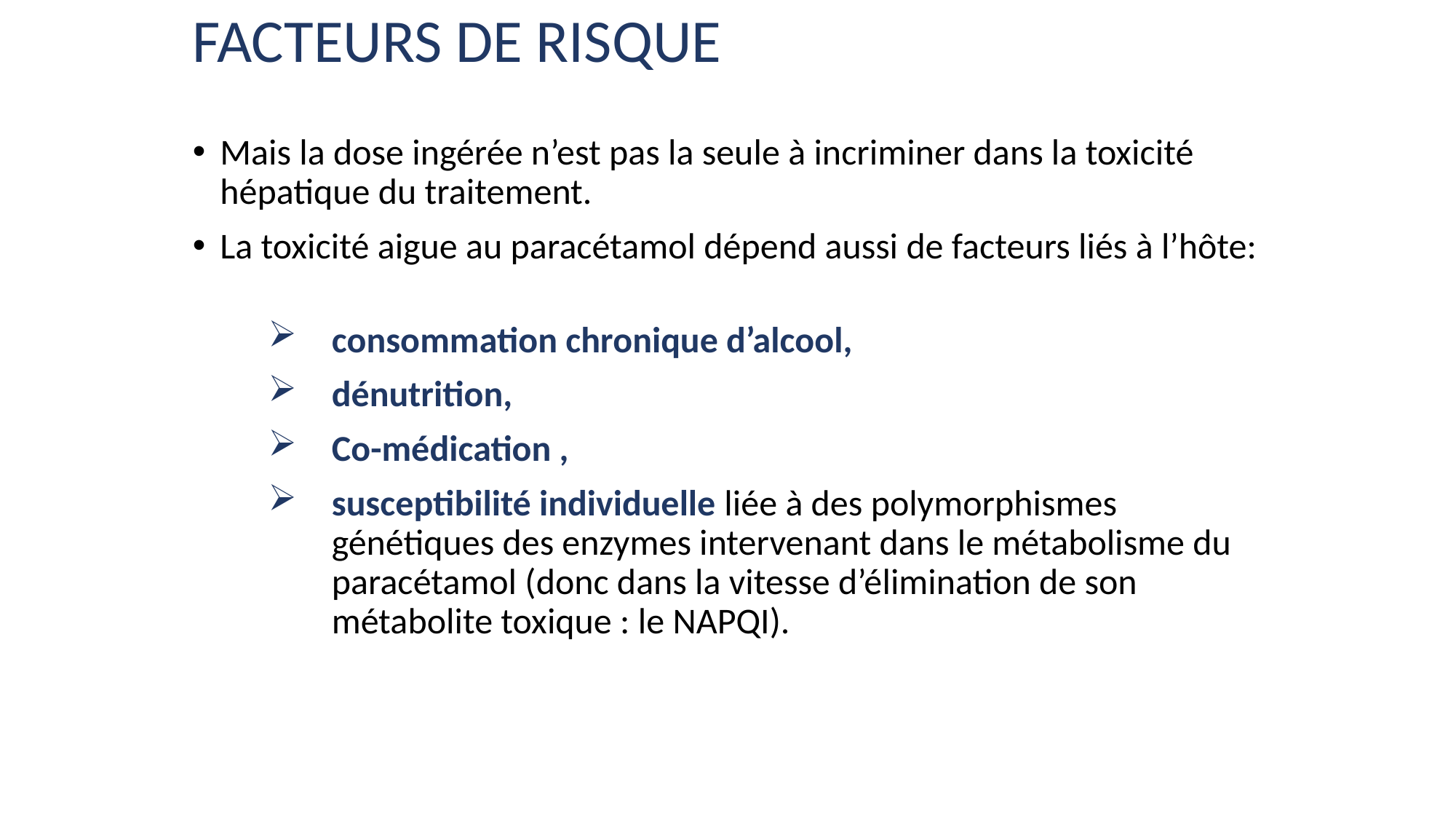

# FACTEURS DE RISQUE
Mais la dose ingérée n’est pas la seule à incriminer dans la toxicité hépatique du traitement.
La toxicité aigue au paracétamol dépend aussi de facteurs liés à l’hôte:
consommation chronique d’alcool,
dénutrition,
Co-médication ,
susceptibilité individuelle liée à des polymorphismes génétiques des enzymes intervenant dans le métabolisme du paracétamol (donc dans la vitesse d’élimination de son métabolite toxique : le NAPQI).